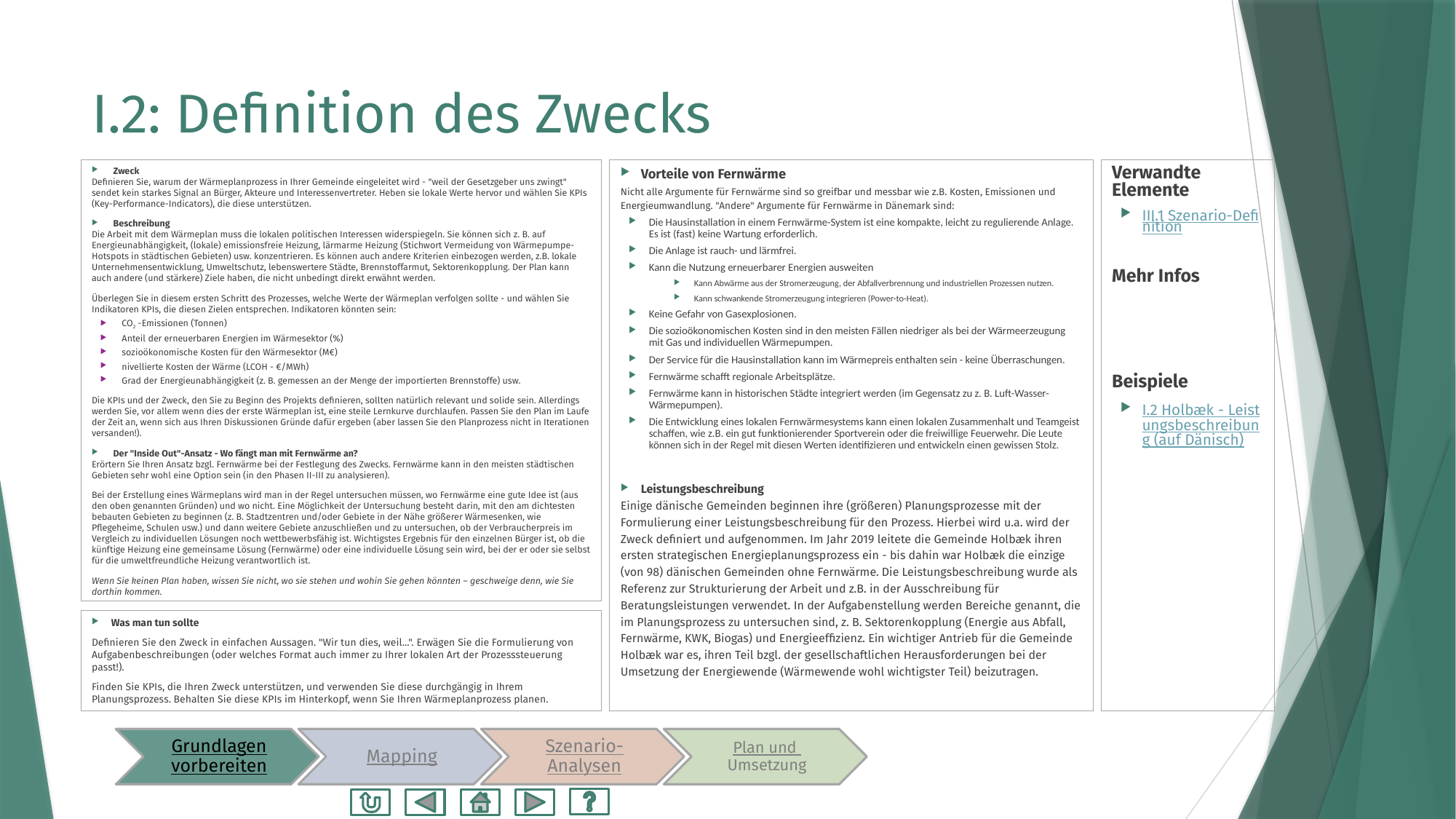

# I.2: Definition des Zwecks
Zweck
Definieren Sie, warum der Wärmeplanprozess in Ihrer Gemeinde eingeleitet wird - "weil der Gesetzgeber uns zwingt" sendet kein starkes Signal an Bürger, Akteure und Interessenvertreter. Heben sie lokale Werte hervor und wählen Sie KPIs (Key-Performance-Indicators), die diese unterstützen.
Beschreibung
Die Arbeit mit dem Wärmeplan muss die lokalen politischen Interessen widerspiegeln. Sie können sich z. B. auf Energieunabhängigkeit, (lokale) emissionsfreie Heizung, lärmarme Heizung (Stichwort Vermeidung von Wärmepumpe-Hotspots in städtischen Gebieten) usw. konzentrieren. Es können auch andere Kriterien einbezogen werden, z.B. lokale Unternehmensentwicklung, Umweltschutz, lebenswertere Städte, Brennstoffarmut, Sektorenkopplung. Der Plan kann auch andere (und stärkere) Ziele haben, die nicht unbedingt direkt erwähnt werden.
Überlegen Sie in diesem ersten Schritt des Prozesses, welche Werte der Wärmeplan verfolgen sollte - und wählen Sie Indikatoren KPIs, die diesen Zielen entsprechen. Indikatoren könnten sein:
CO2 -Emissionen (Tonnen)
Anteil der erneuerbaren Energien im Wärmesektor (%)
sozioökonomische Kosten für den Wärmesektor (M€)
nivellierte Kosten der Wärme (LCOH - €/MWh)
Grad der Energieunabhängigkeit (z. B. gemessen an der Menge der importierten Brennstoffe) usw.
Die KPIs und der Zweck, den Sie zu Beginn des Projekts definieren, sollten natürlich relevant und solide sein. Allerdings werden Sie, vor allem wenn dies der erste Wärmeplan ist, eine steile Lernkurve durchlaufen. Passen Sie den Plan im Laufe der Zeit an, wenn sich aus Ihren Diskussionen Gründe dafür ergeben (aber lassen Sie den Planprozess nicht in Iterationen versanden!).
Der "Inside Out"-Ansatz - Wo fängt man mit Fernwärme an?
Erörtern Sie Ihren Ansatz bzgl. Fernwärme bei der Festlegung des Zwecks. Fernwärme kann in den meisten städtischen Gebieten sehr wohl eine Option sein (in den Phasen II-III zu analysieren).
Bei der Erstellung eines Wärmeplans wird man in der Regel untersuchen müssen, wo Fernwärme eine gute Idee ist (aus den oben genannten Gründen) und wo nicht. Eine Möglichkeit der Untersuchung besteht darin, mit den am dichtesten bebauten Gebieten zu beginnen (z. B. Stadtzentren und/oder Gebiete in der Nähe größerer Wärmesenken, wie Pflegeheime, Schulen usw.) und dann weitere Gebiete anzuschließen und zu untersuchen, ob der Verbraucherpreis im Vergleich zu individuellen Lösungen noch wettbewerbsfähig ist. Wichtigstes Ergebnis für den einzelnen Bürger ist, ob die künftige Heizung eine gemeinsame Lösung (Fernwärme) oder eine individuelle Lösung sein wird, bei der er oder sie selbst für die umweltfreundliche Heizung verantwortlich ist.
Wenn Sie keinen Plan haben, wissen Sie nicht, wo sie stehen und wohin Sie gehen könnten – geschweige denn, wie Sie dorthin kommen.
Vorteile von Fernwärme
Nicht alle Argumente für Fernwärme sind so greifbar und messbar wie z.B. Kosten, Emissionen und Energieumwandlung. "Andere" Argumente für Fernwärme in Dänemark sind:
Die Hausinstallation in einem Fernwärme-System ist eine kompakte, leicht zu regulierende Anlage. Es ist (fast) keine Wartung erforderlich.
Die Anlage ist rauch- und lärmfrei.
Kann die Nutzung erneuerbarer Energien ausweiten
Kann Abwärme aus der Stromerzeugung, der Abfallverbrennung und industriellen Prozessen nutzen.
Kann schwankende Stromerzeugung integrieren (Power-to-Heat).
Keine Gefahr von Gasexplosionen.
Die sozioökonomischen Kosten sind in den meisten Fällen niedriger als bei der Wärmeerzeugung mit Gas und individuellen Wärmepumpen.
Der Service für die Hausinstallation kann im Wärmepreis enthalten sein - keine Überraschungen.
Fernwärme schafft regionale Arbeitsplätze.
Fernwärme kann in historischen Städte integriert werden (im Gegensatz zu z. B. Luft-Wasser-Wärmepumpen).
Die Entwicklung eines lokalen Fernwärmesystems kann einen lokalen Zusammenhalt und Teamgeist schaffen, wie z.B. ein gut funktionierender Sportverein oder die freiwillige Feuerwehr. Die Leute können sich in der Regel mit diesen Werten identifizieren und entwickeln einen gewissen Stolz.

Leistungsbeschreibung
Einige dänische Gemeinden beginnen ihre (größeren) Planungsprozesse mit der Formulierung einer Leistungsbeschreibung für den Prozess. Hierbei wird u.a. wird der Zweck definiert und aufgenommen. Im Jahr 2019 leitete die Gemeinde Holbæk ihren ersten strategischen Energieplanungsprozess ein - bis dahin war Holbæk die einzige (von 98) dänischen Gemeinden ohne Fernwärme. Die Leistungsbeschreibung wurde als Referenz zur Strukturierung der Arbeit und z.B. in der Ausschreibung für Beratungsleistungen verwendet. In der Aufgabenstellung werden Bereiche genannt, die im Planungsprozess zu untersuchen sind, z. B. Sektorenkopplung (Energie aus Abfall, Fernwärme, KWK, Biogas) und Energieeffizienz. Ein wichtiger Antrieb für die Gemeinde Holbæk war es, ihren Teil bzgl. der gesellschaftlichen Herausforderungen bei der Umsetzung der Energiewende (Wärmewende wohl wichtigster Teil) beizutragen.
Verwandte Elemente
III.1 Szenario-Definition

Mehr Infos

Beispiele
I.2 Holbæk - Leistungsbeschreibung (auf Dänisch)
Was man tun sollte
Definieren Sie den Zweck in einfachen Aussagen. "Wir tun dies, weil...". Erwägen Sie die Formulierung von Aufgabenbeschreibungen (oder welches Format auch immer zu Ihrer lokalen Art der Prozesssteuerung passt!).
Finden Sie KPIs, die Ihren Zweck unterstützen, und verwenden Sie diese durchgängig in Ihrem Planungsprozess. Behalten Sie diese KPIs im Hinterkopf, wenn Sie Ihren Wärmeplanprozess planen.